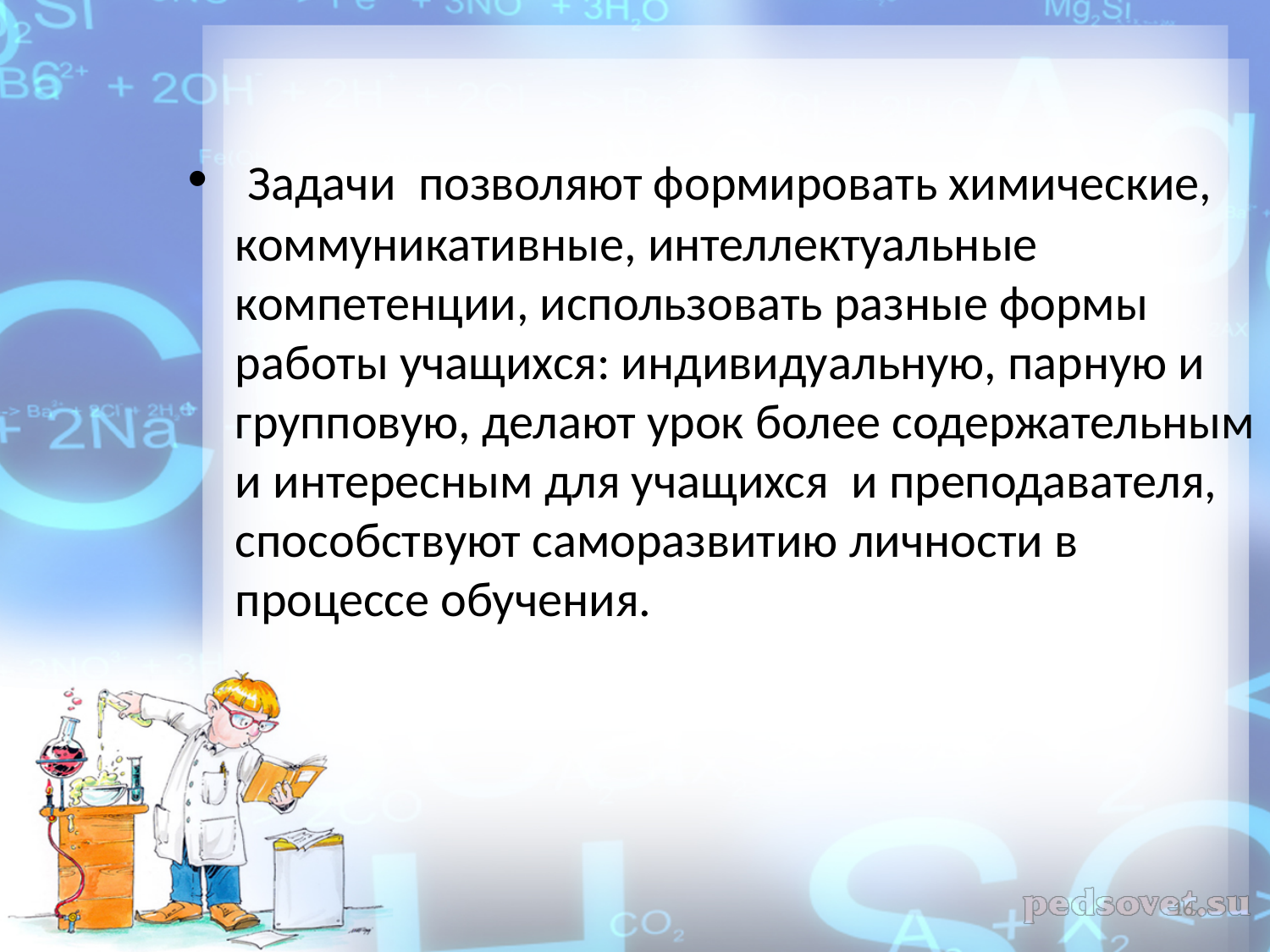

Задачи  позволяют формировать химические, коммуникативные, интеллектуальные компетенции, использовать разные формы работы учащихся: индивидуальную, парную и групповую, делают урок более содержательным и интересным для учащихся  и преподавателя, способствуют саморазвитию личности в процессе обучения.
16